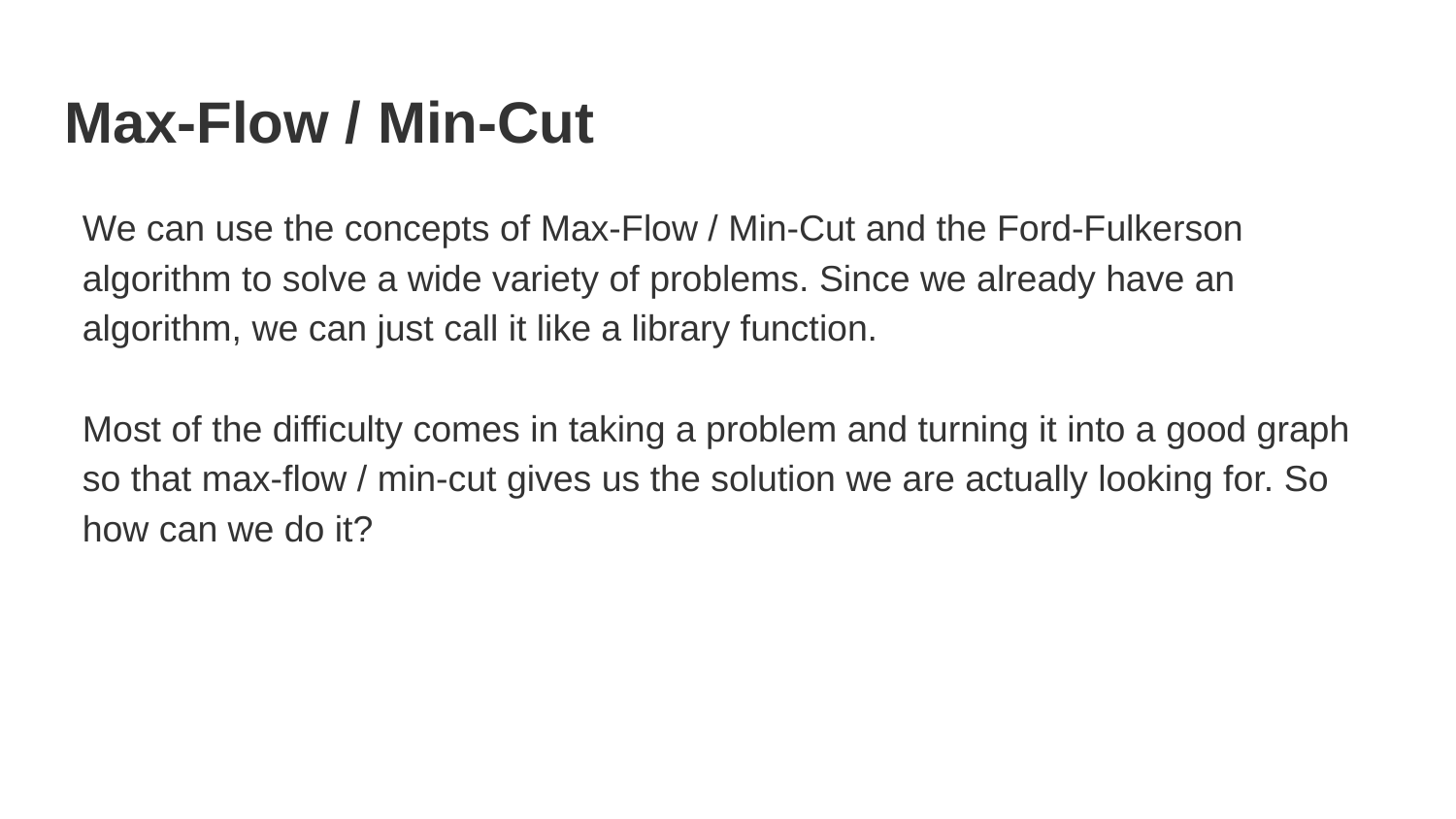

# Max-Flow / Min-Cut
We can use the concepts of Max-Flow / Min-Cut and the Ford-Fulkerson algorithm to solve a wide variety of problems. Since we already have an algorithm, we can just call it like a library function.

Most of the difficulty comes in taking a problem and turning it into a good graph so that max-flow / min-cut gives us the solution we are actually looking for. So how can we do it?